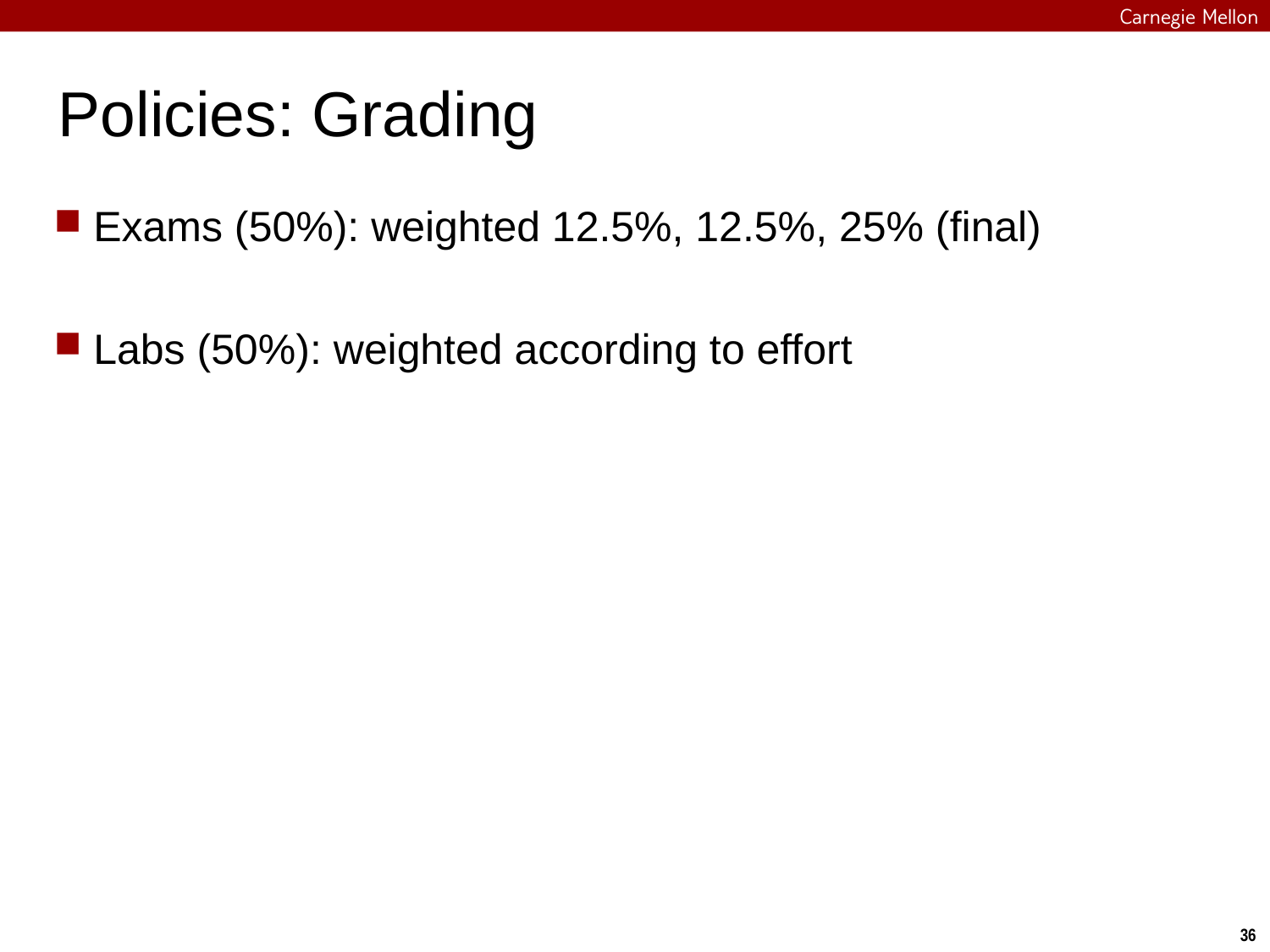

Carnegie Mellon
# Policies: Grading
Exams (50%): weighted 12.5%, 12.5%, 25% (final)

Labs (50%): weighted according to effort